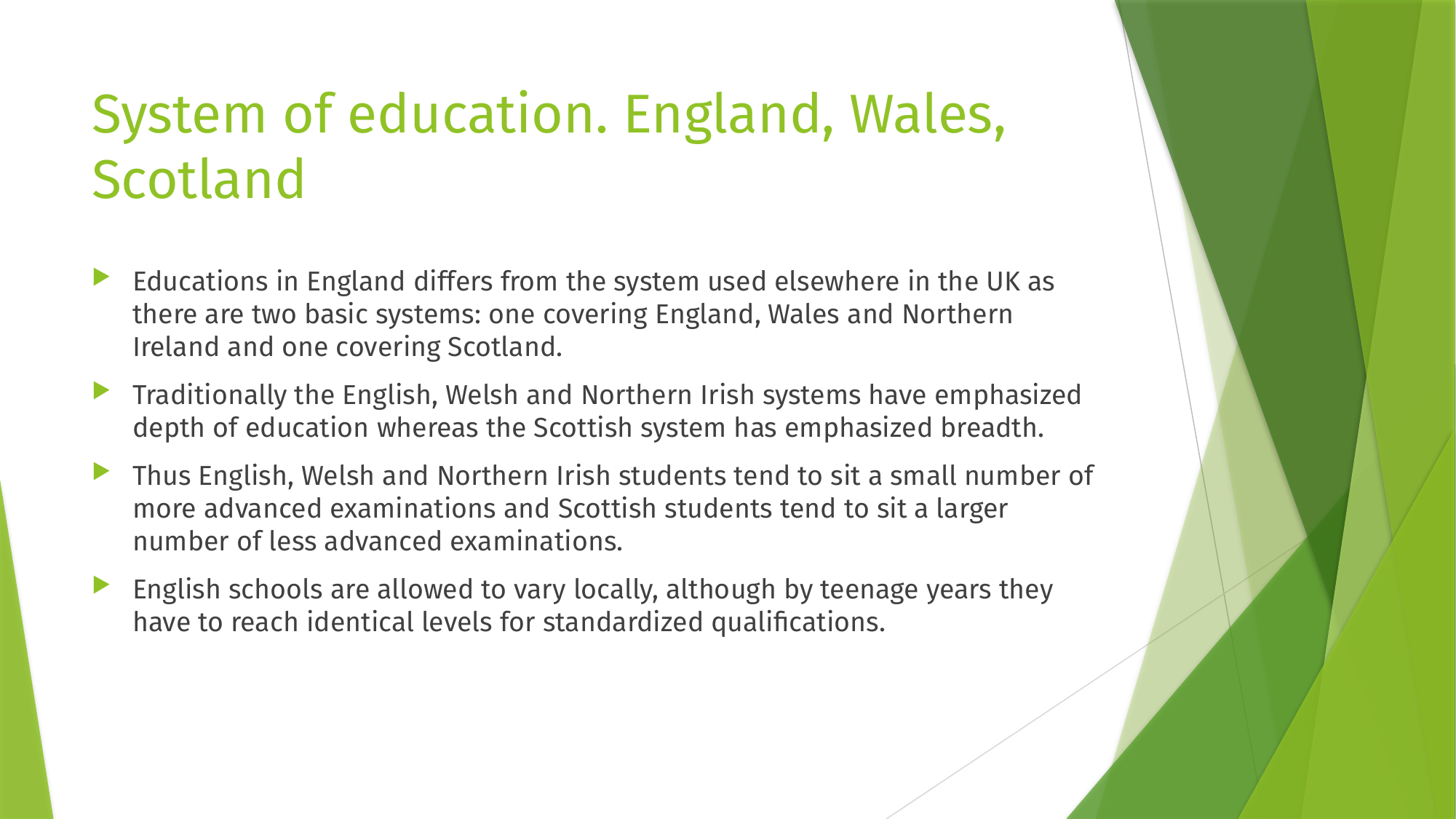

# System of education. England, Wales, Scotland
Educations in England differs from the system used elsewhere in the UK as there are two basic systems: one covering England, Wales and Northern Ireland and one covering Scotland.
Traditionally the English, Welsh and Northern Irish systems have emphasized depth of education whereas the Scottish system has emphasized breadth.
Thus English, Welsh and Northern Irish students tend to sit a small number of more advanced examinations and Scottish students tend to sit a larger number of less advanced examinations.
English schools are allowed to vary locally, although by teenage years they have to reach identical levels for standardized qualifications.